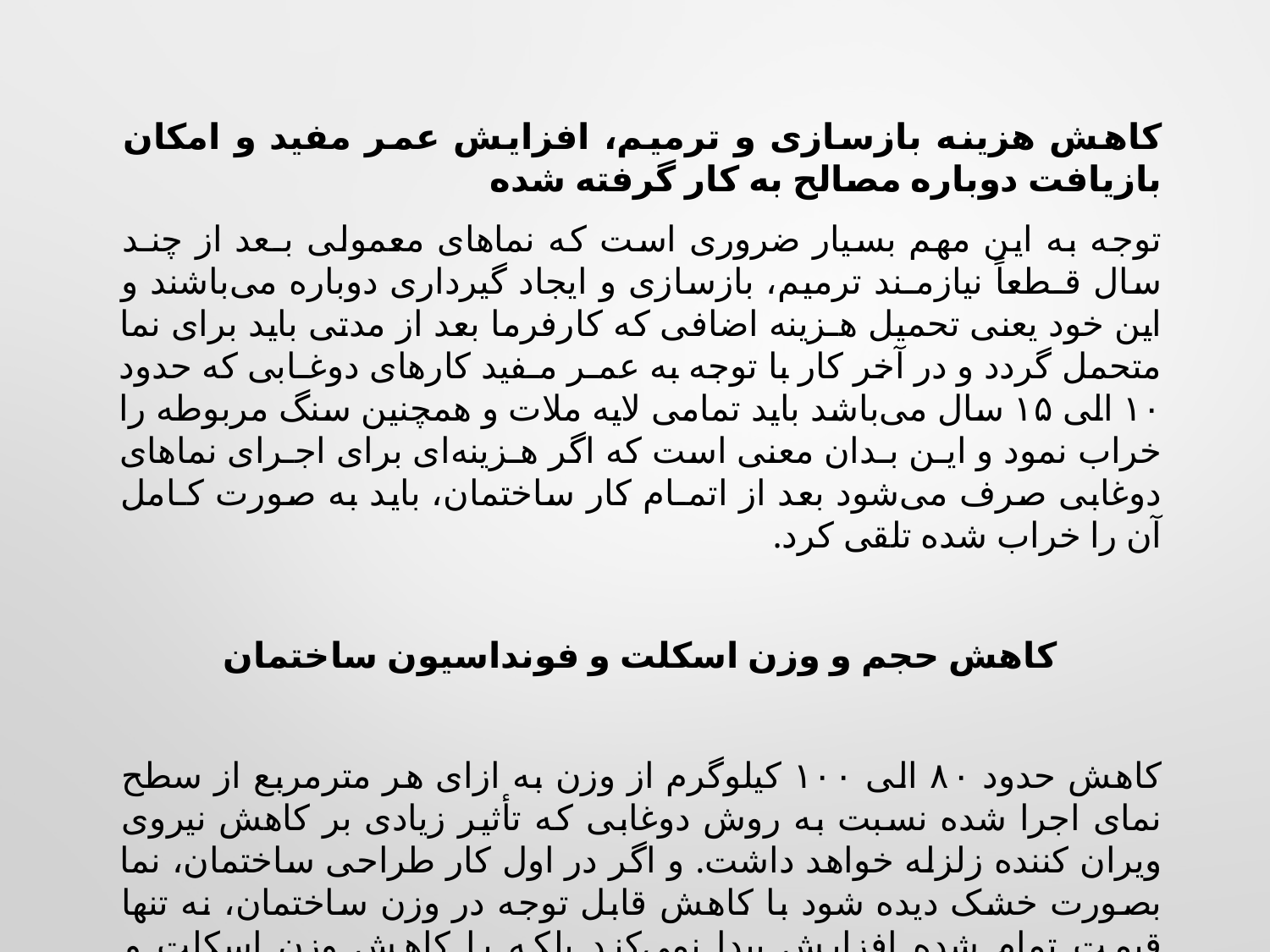

کاهش هزینه بازسازی و ترمیم، افزایش عمر مفید و امکان بازیافت دوباره مصالح به کار گرفته شده
توجه به این مهم بسیار ضروری است که نماهای معمولی بـعد از چنـد سال قـطعاً نیازمـند ترمیم، بازسازی و ایجاد گیرداری دوباره می‌باشند و این خود یعنی تحمیل هـزینه اضافی که کارفرما بعد از مدتی باید برای نما متحمل گردد و در آخر کار با توجه به عمـر مـفید کارهای دوغـابی که حدود ۱۰ الی ۱۵ سال می‌باشد باید تمامی لایه ملات و همچنین سنگ مربوطه را خراب نمود و ایـن بـدان معنی است که اگر هـزینه‌ای برای اجـرای نماهای دوغابی صرف می‌شود بعد از اتمـام کار ساختمان، باید به صورت کـامل آن را خراب شده تلقی کرد.

کاهش حجم و وزن اسکلت و فونداسیون ساختمان

کاهش حدود ۸۰ الی ۱۰۰ کیلوگرم از وزن به ازای هر مترمربع از سطح نمای اجرا شده نسبت به روش دوغابی که تأثیر زیادی بر کاهش نیروی ویران کننده زلزله خواهد داشت. و اگر در اول کار طراحی ساختمان، نما بصورت خشک دیده شود با کاهش قابل توجه در وزن ساختمان، نه تنها قیمت تمام شده افزایش پیدا نمی‌کند بلکه با کاهش وزن اسکلت و فونداسیون در قیمت تمام شده نیز تأثیر کاهنده چشم گیری باقی می‌گذارد.